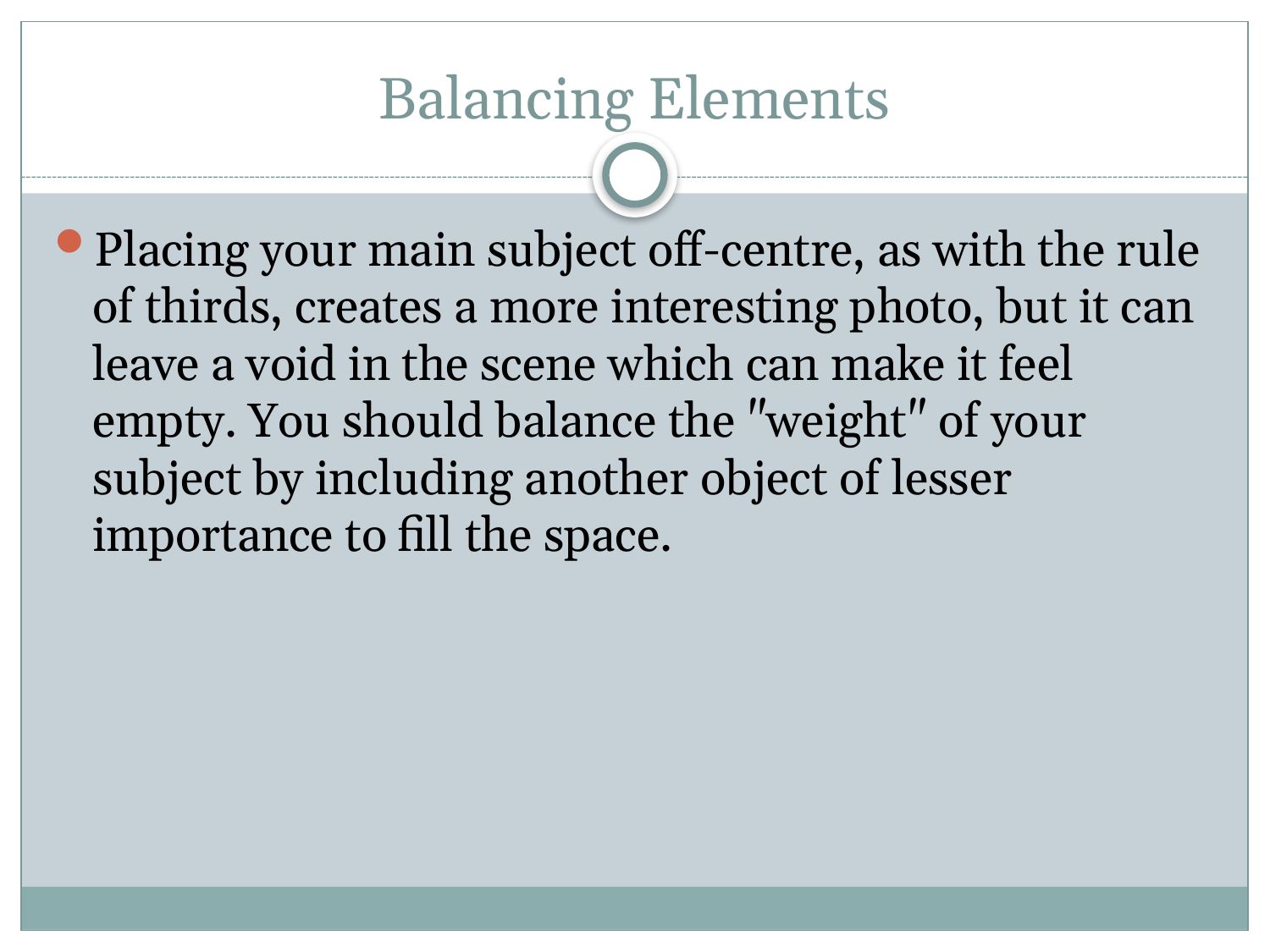

# Balancing Elements
Placing your main subject off-centre, as with the rule of thirds, creates a more interesting photo, but it can leave a void in the scene which can make it feel empty. You should balance the "weight" of your subject by including another object of lesser importance to fill the space.